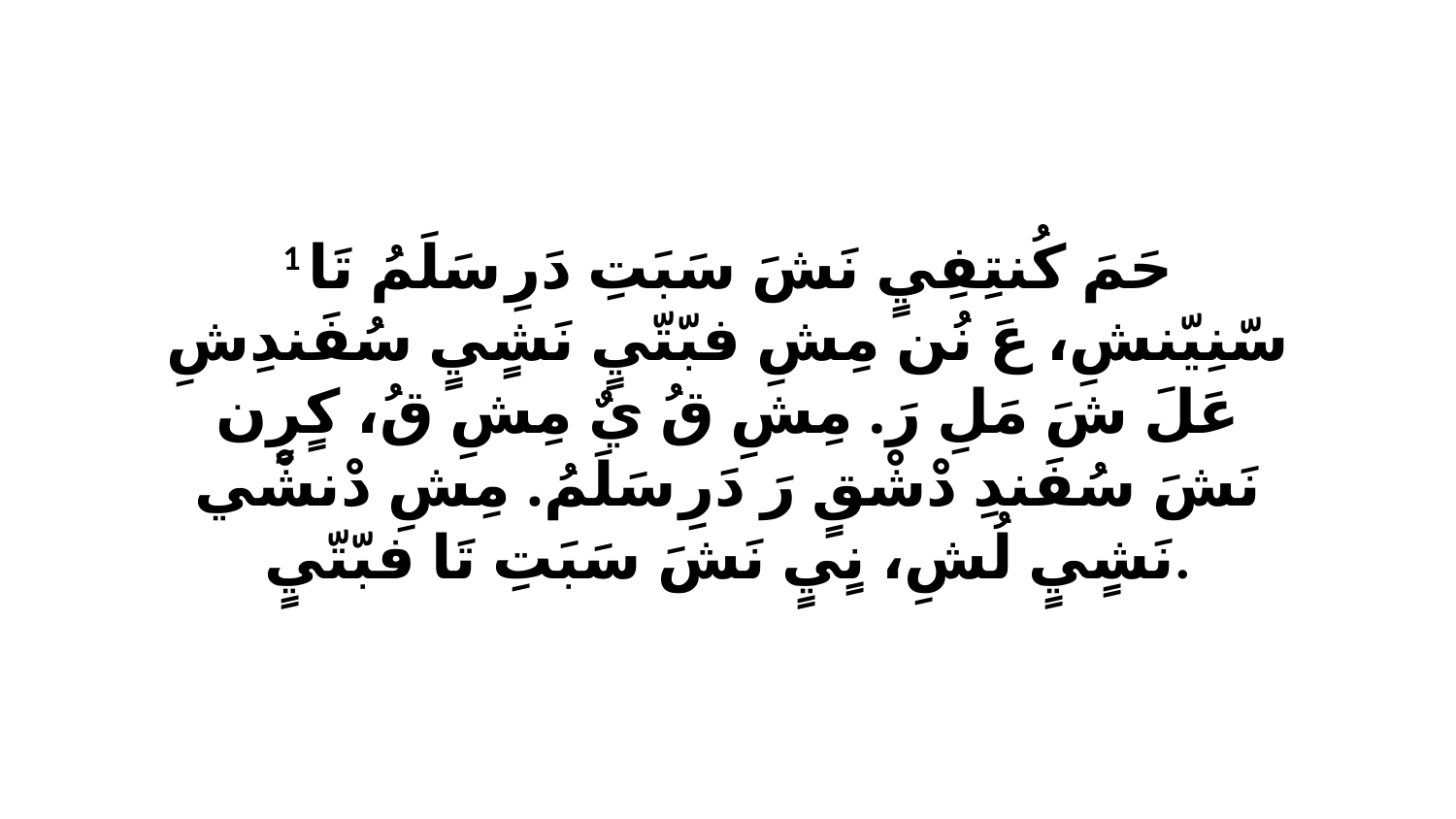

1 حَمَ كُنتِفِيٍ نَشَ سَبَتِ دَرِ سَلَمُ تَا سّنِيّنشِ، عَ نُن مِشِ فبّتّيٍ نَشٍيٍ سُفَندِشِ عَلَ شَ مَلِ رَ. مِشِ قُ يٌ مِشِ قُ، كٍرٍن نَشَ سُفَندِ دْشْقٍ رَ دَرِ سَلَمُ. مِشِ دْنشْي نَشٍيٍ لُشِ، نٍيٍ نَشَ سَبَتِ تَا فبّتّيٍ.